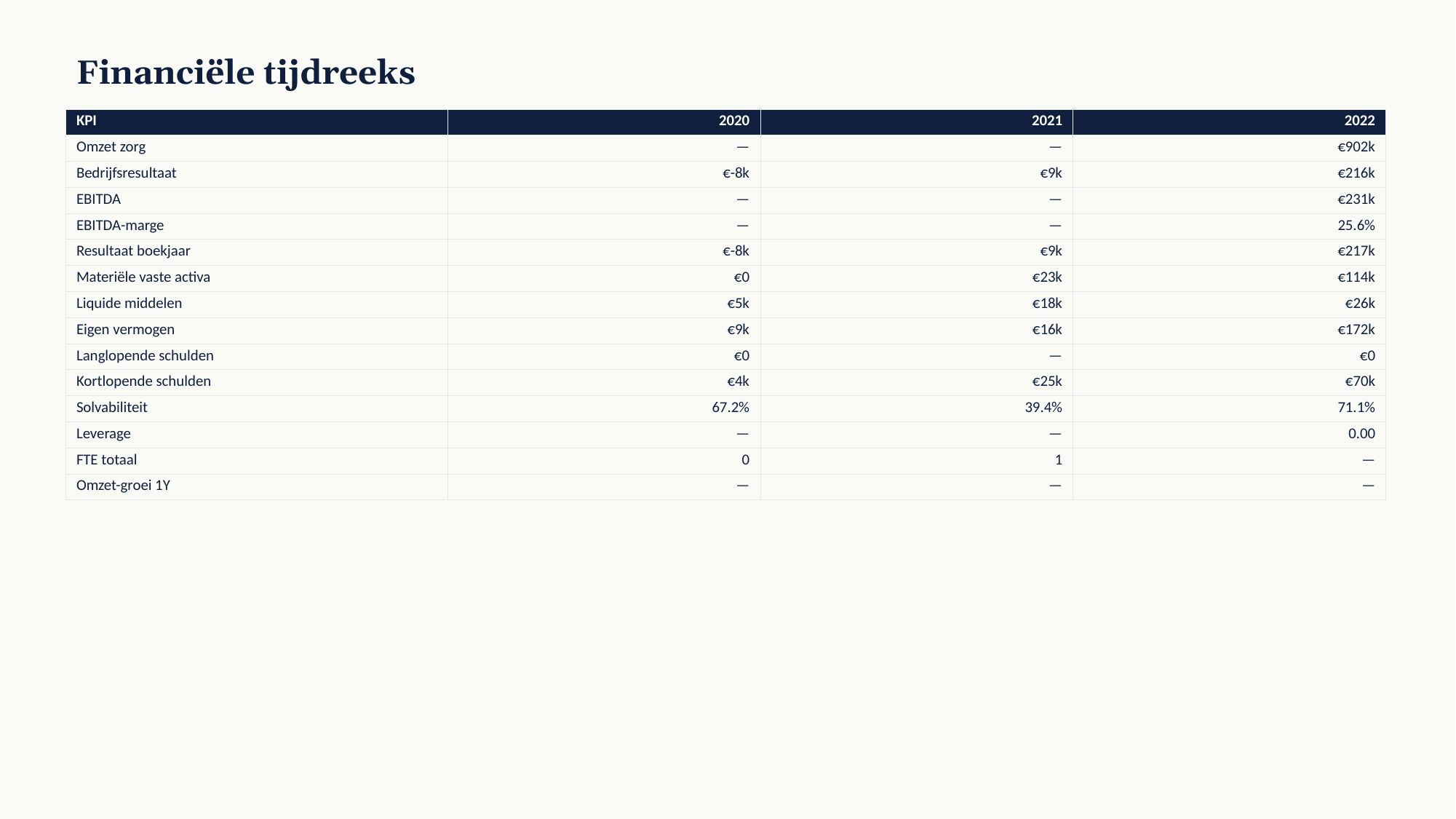

Financiële tijdreeks
| KPI | 2020 | 2021 | 2022 |
| --- | --- | --- | --- |
| Omzet zorg | — | — | €902k |
| Bedrijfsresultaat | €-8k | €9k | €216k |
| EBITDA | — | — | €231k |
| EBITDA-marge | — | — | 25.6% |
| Resultaat boekjaar | €-8k | €9k | €217k |
| Materiële vaste activa | €0 | €23k | €114k |
| Liquide middelen | €5k | €18k | €26k |
| Eigen vermogen | €9k | €16k | €172k |
| Langlopende schulden | €0 | — | €0 |
| Kortlopende schulden | €4k | €25k | €70k |
| Solvabiliteit | 67.2% | 39.4% | 71.1% |
| Leverage | — | — | 0.00 |
| FTE totaal | 0 | 1 | — |
| Omzet-groei 1Y | — | — | — |